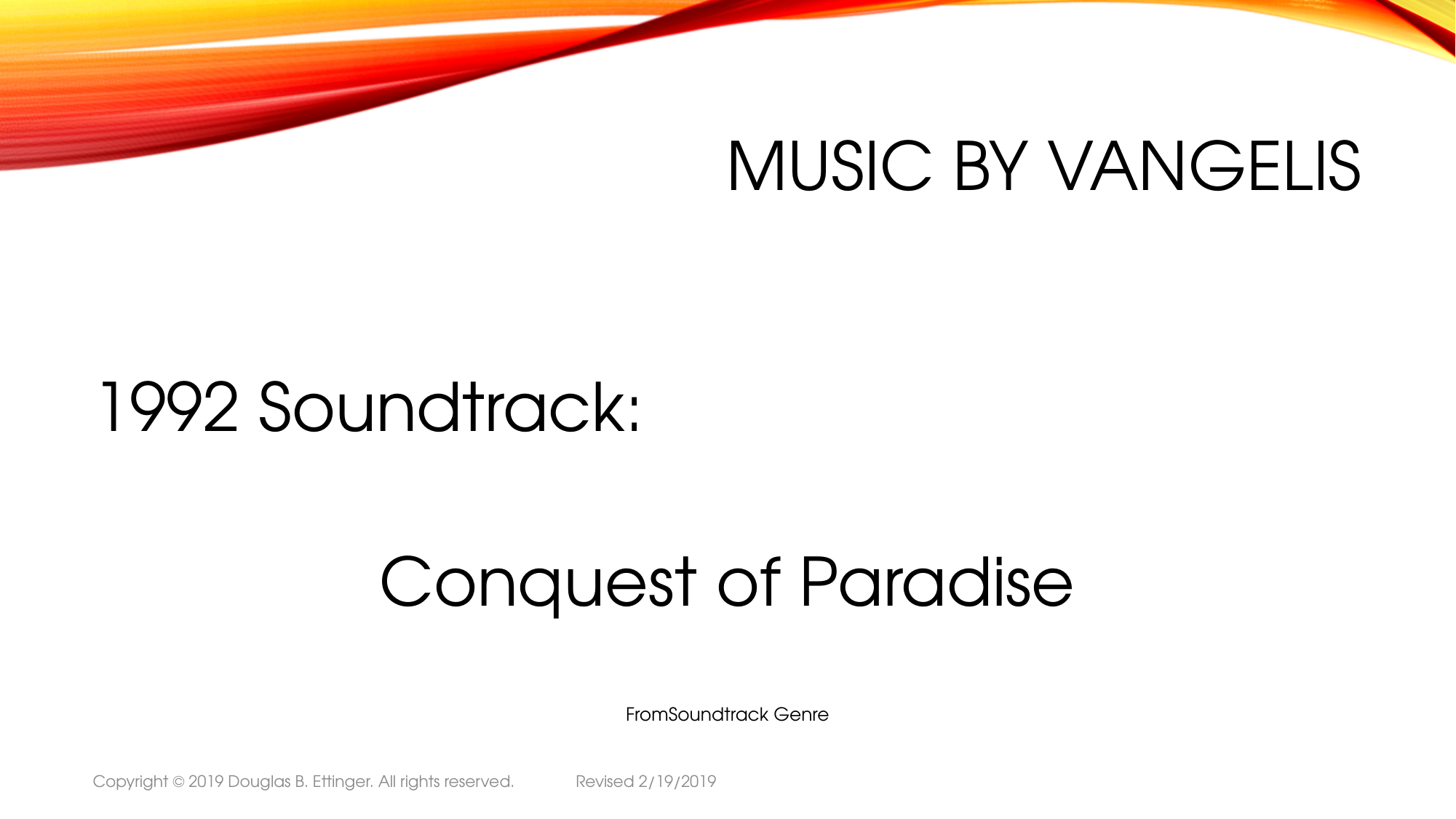

# Music by Vangelis

1992 Soundtrack:

Conquest of Paradise

FromSoundtrack Genre
Copyright © 2019 Douglas B. Ettinger. All rights reserved.              Revised 2/19/2019